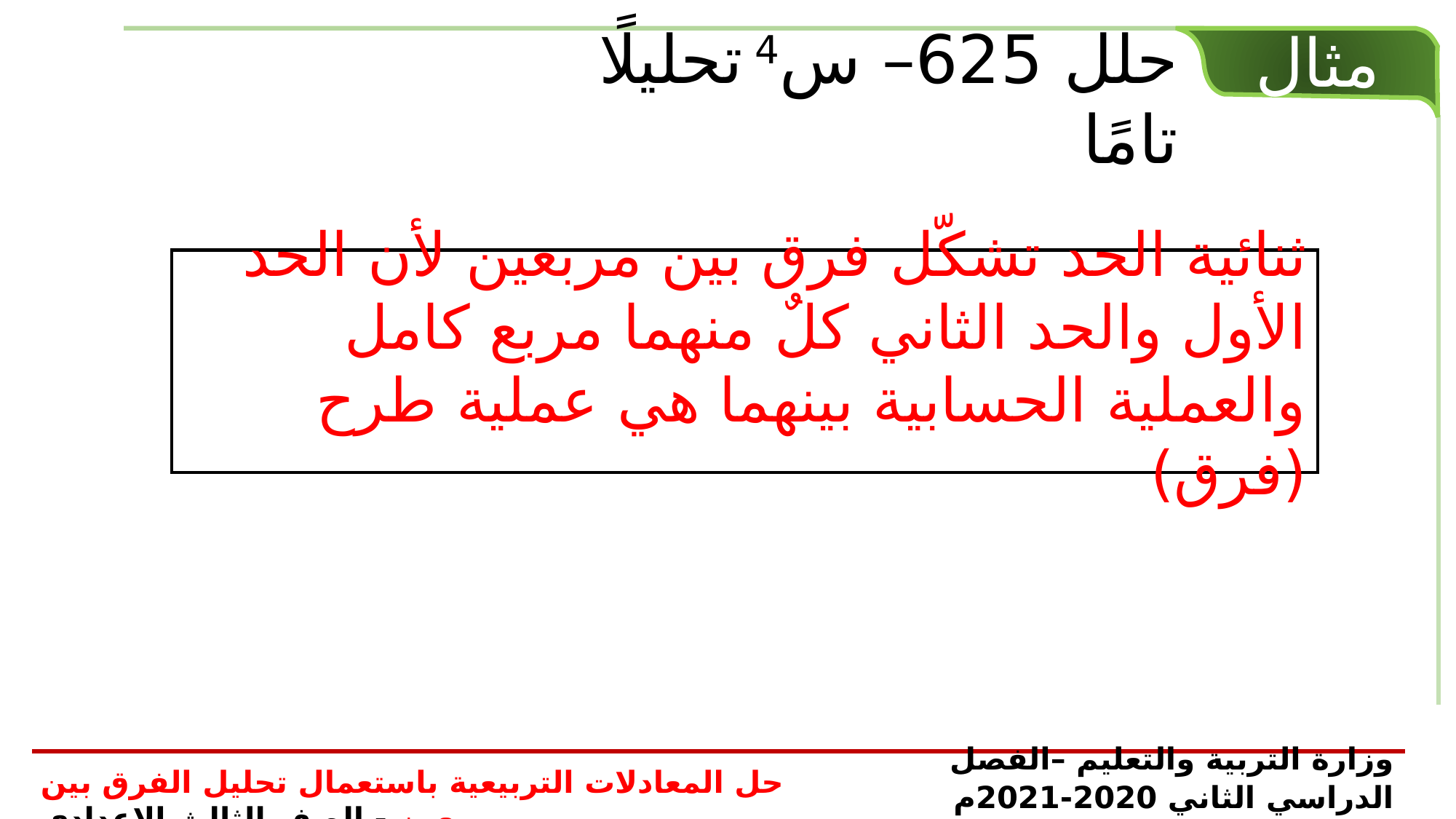

حلل 625– س4 تحليلًا تامًا
ثنائية الحد تشكّل فرق بين مربعين لأن الحد الأول والحد الثاني كلٌ منهما مربع كامل والعملية الحسابية بينهما هي عملية طرح (فرق)